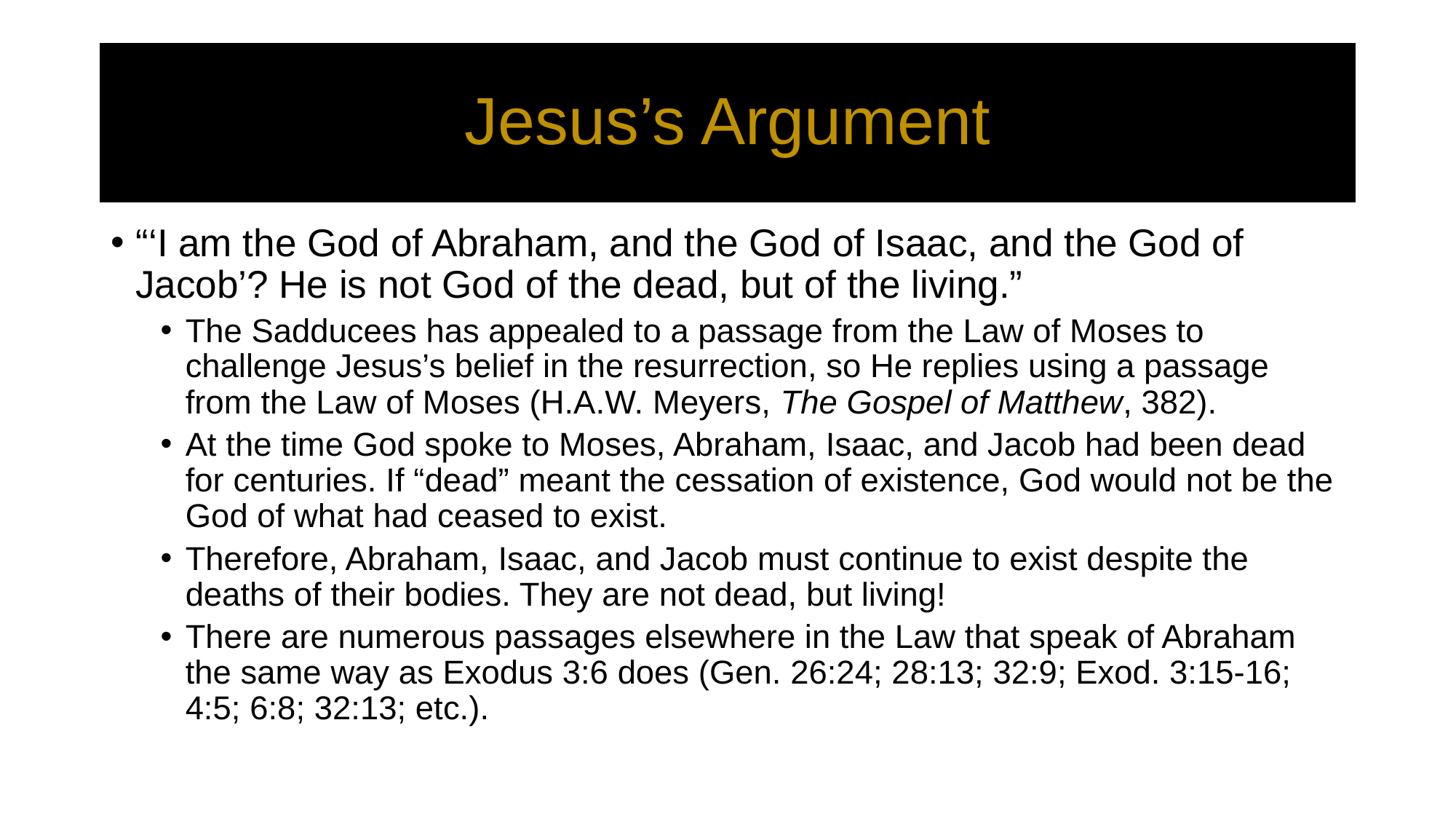

# Jesus’s Argument
“‘I am the God of Abraham, and the God of Isaac, and the God of Jacob’? He is not God of the dead, but of the living.”
The Sadducees has appealed to a passage from the Law of Moses to challenge Jesus’s belief in the resurrection, so He replies using a passage from the Law of Moses (H.A.W. Meyers, The Gospel of Matthew, 382).
At the time God spoke to Moses, Abraham, Isaac, and Jacob had been dead for centuries. If “dead” meant the cessation of existence, God would not be the God of what had ceased to exist.
Therefore, Abraham, Isaac, and Jacob must continue to exist despite the deaths of their bodies. They are not dead, but living!
There are numerous passages elsewhere in the Law that speak of Abraham the same way as Exodus 3:6 does (Gen. 26:24; 28:13; 32:9; Exod. 3:15-16; 4:5; 6:8; 32:13; etc.).